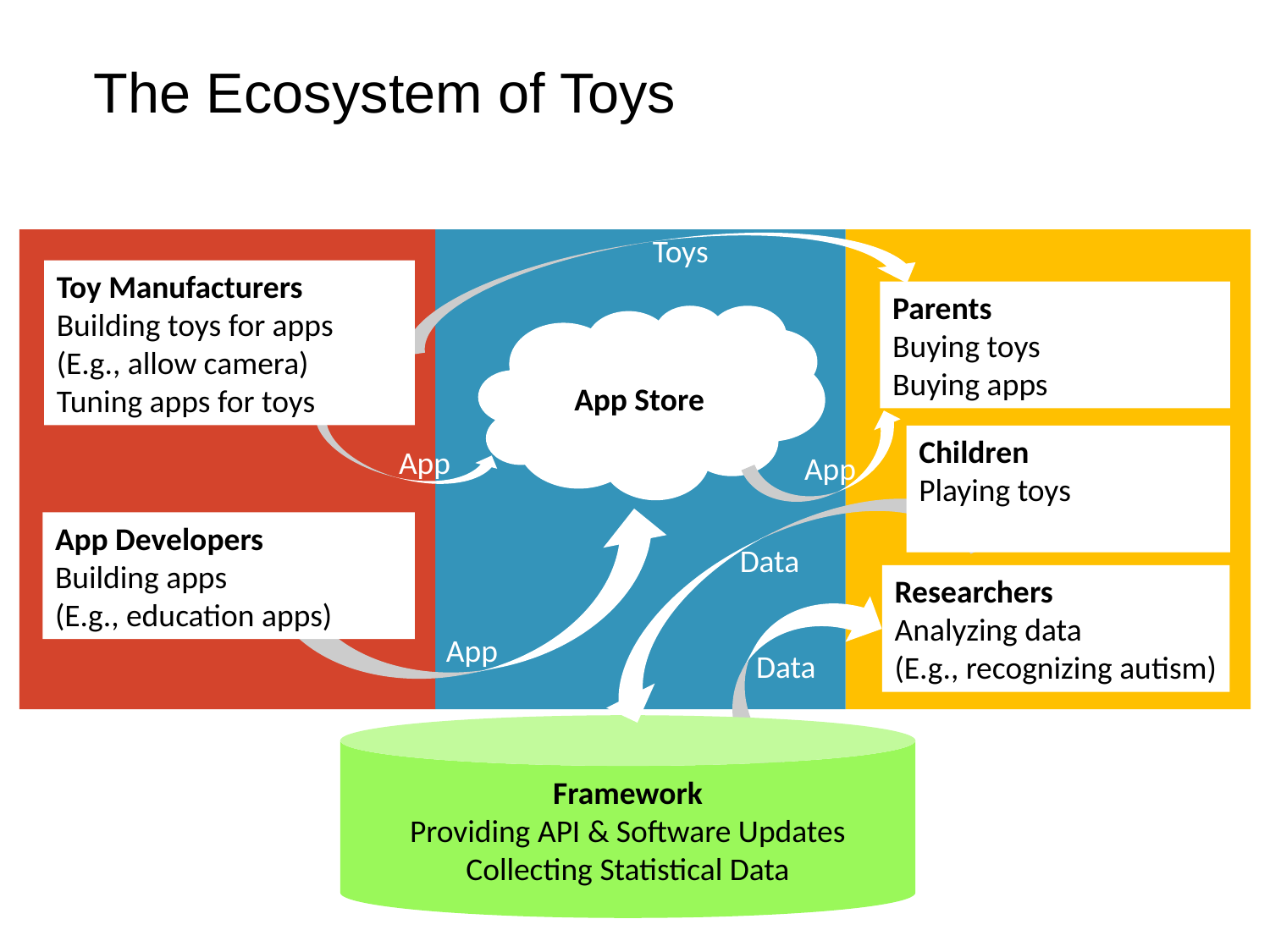

# The Ecosystem of Toys
Toys

Toy Manufacturers
Building toys for apps
(E.g., allow camera)
Tuning apps for toys
Parents
Buying toys
Buying apps

App Store

Children
Playing toys

App
App
App Developers
Building apps
(E.g., education apps)
Data

Researchers
Analyzing data
(E.g., recognizing autism)
App

Data
Framework
Providing API & Software Updates
Collecting Statistical Data